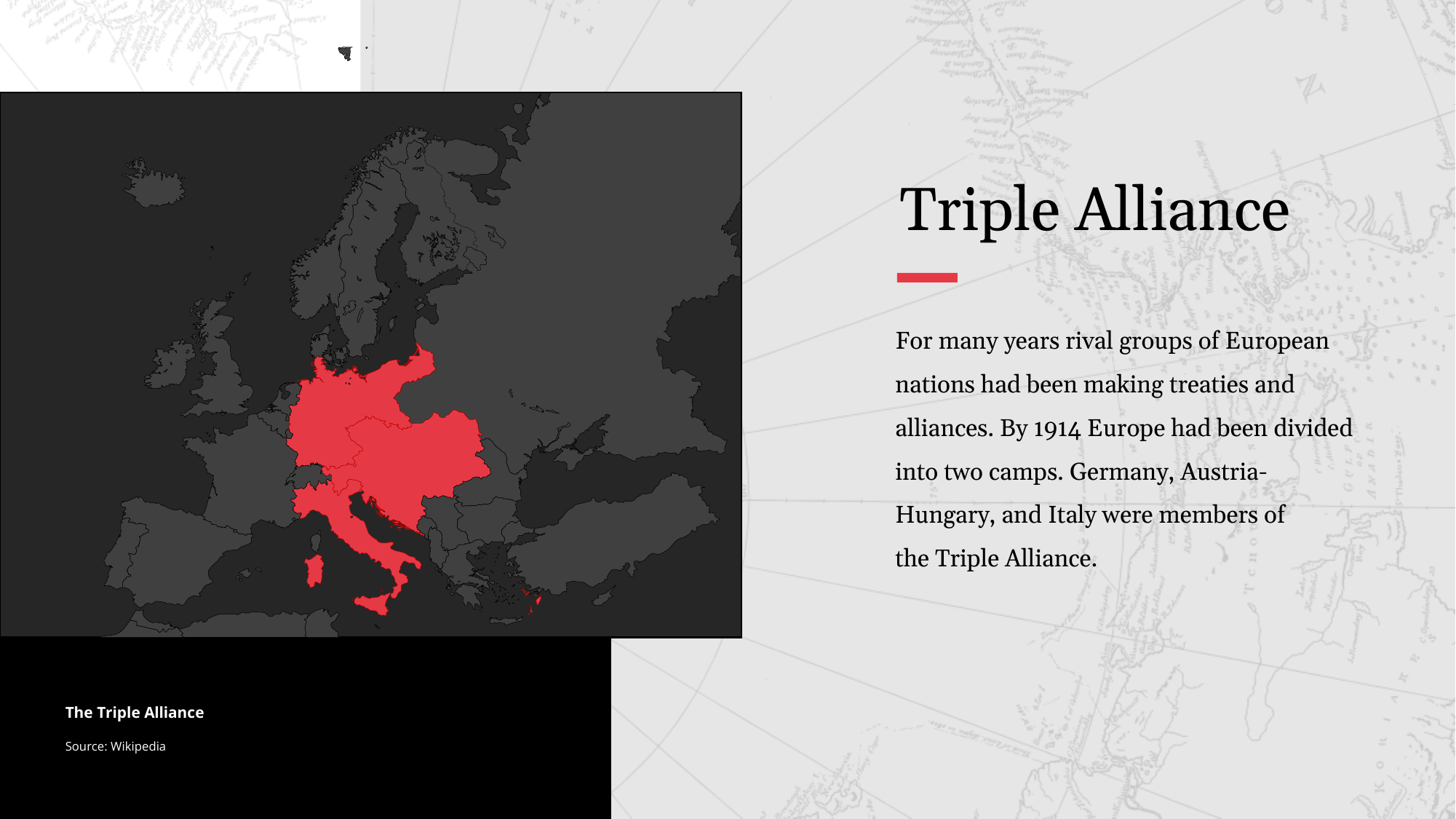

Triple Alliance

For many years rival groups of European nations had been making treaties and alliances. By 1914 Europe had been divided into two camps. Germany, Austria-Hungary, and Italy were members of the Triple Alliance.

The Triple Alliance
Source: Wikipedia